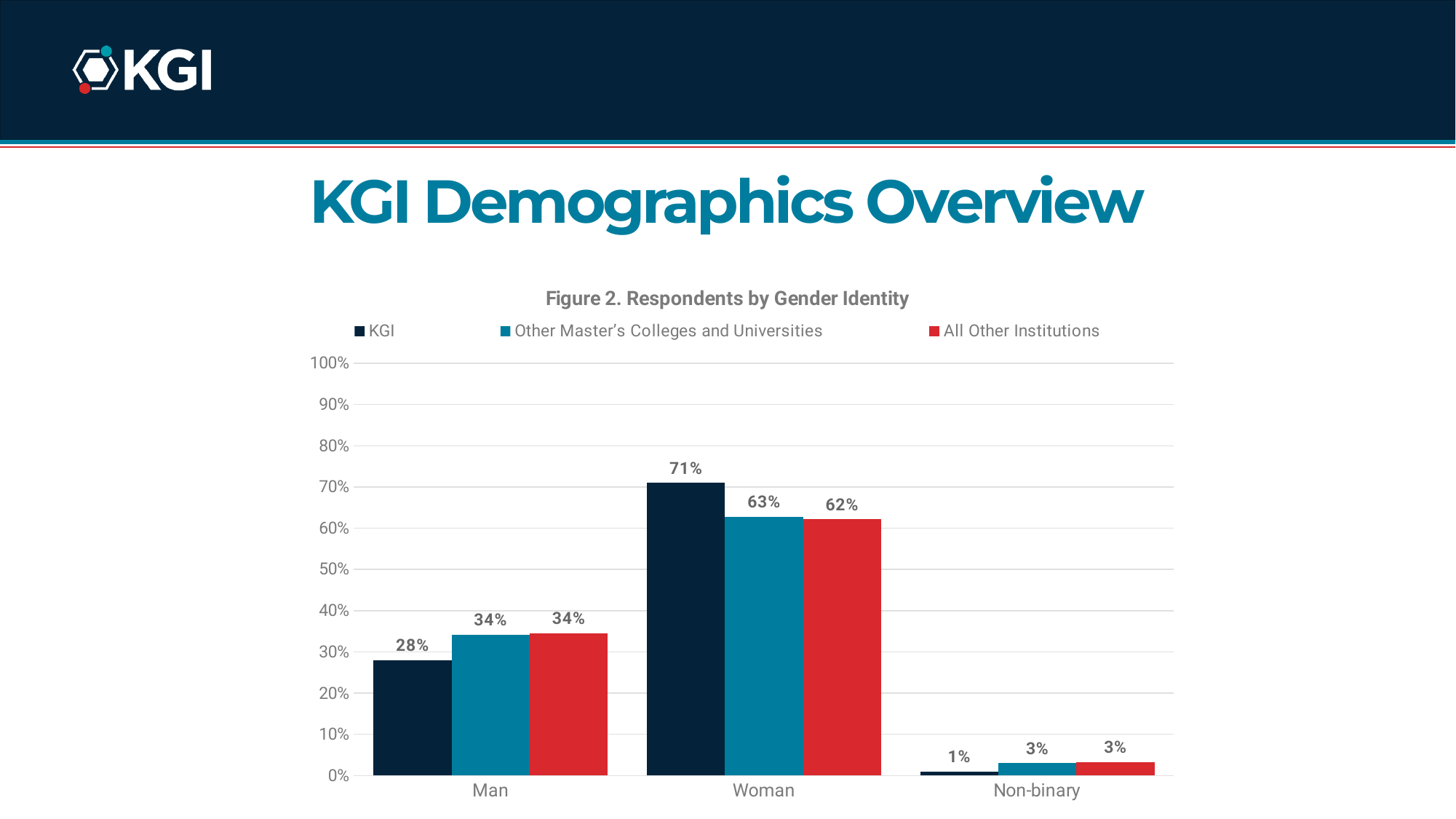

KGI Demographics Overview

### Chart: Figure 2. Respondents by Gender Identity

| Category | KGI | Other Master’s Colleges and Universities | All Other Institutions |
|---|---|---|---|
| Man | 0.2803738317757009 | 0.3420207068903963 | 0.34475442818689667 |
| Woman | 0.7102803738317758 | 0.6280123170296323 | 0.6219855162243505 |
| Non-binary | 0.009345794392523364 | 0.02996697607997144 | 0.03326005558875287 |